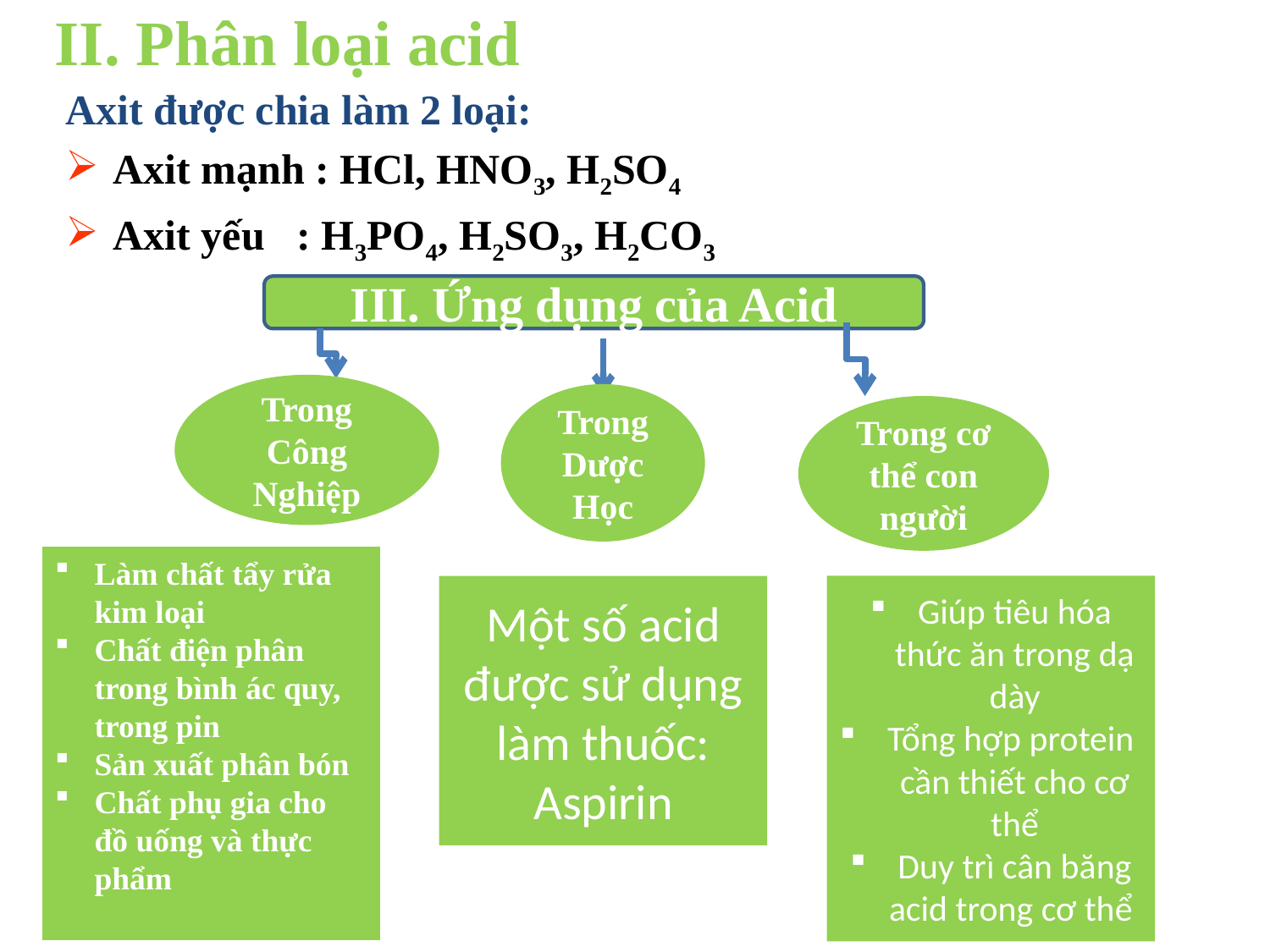

II. Phân loại acid
Axit được chia làm 2 loại:
Axit mạnh : HCl, HNO3, H2SO4
Axit yếu   : H3PO4, H2SO3, H2CO3

III. Ứng dụng của Acid
Trong Công Nghiệp
Trong Dược Học
Trong cơ thể con người
Làm chất tẩy rửa kim loại
Chất điện phân trong bình ác quy, trong pin
Sản xuất phân bón
Chất phụ gia cho đồ uống và thực phẩm

Giúp tiêu hóa thức ăn trong dạ dày
Tổng hợp protein  cần thiết cho cơ thể
Duy trì cân băng acid trong cơ thể
Một số acid được sử dụng làm thuốc: Aspirin